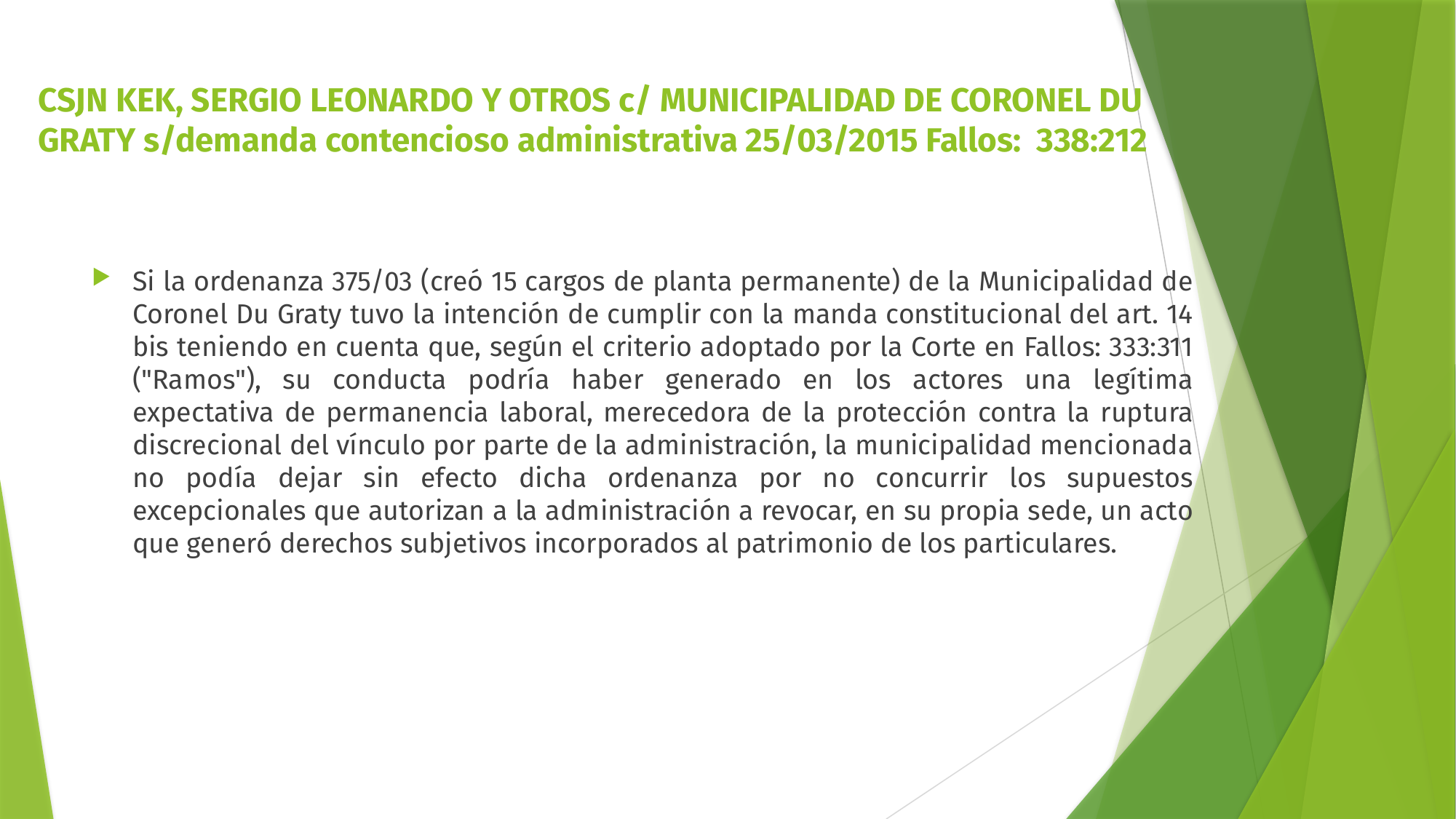

# CSJN KEK, SERGIO LEONARDO Y OTROS c/ MUNICIPALIDAD DE CORONEL DU GRATY s/demanda contencioso administrativa 25/03/2015 Fallos:  338:212
Si la ordenanza 375/03 (creó 15 cargos de planta permanente) de la Municipalidad de Coronel Du Graty tuvo la intención de cumplir con la manda constitucional del art. 14 bis teniendo en cuenta que, según el criterio adoptado por la Corte en Fallos: 333:311 ("Ramos"), su conducta podría haber generado en los actores una legítima expectativa de permanencia laboral, merecedora de la protección contra la ruptura discrecional del vínculo por parte de la administración, la municipalidad mencionada no podía dejar sin efecto dicha ordenanza por no concurrir los supuestos excepcionales que autorizan a la administración a revocar, en su propia sede, un acto que generó derechos subjetivos incorporados al patrimonio de los particulares.